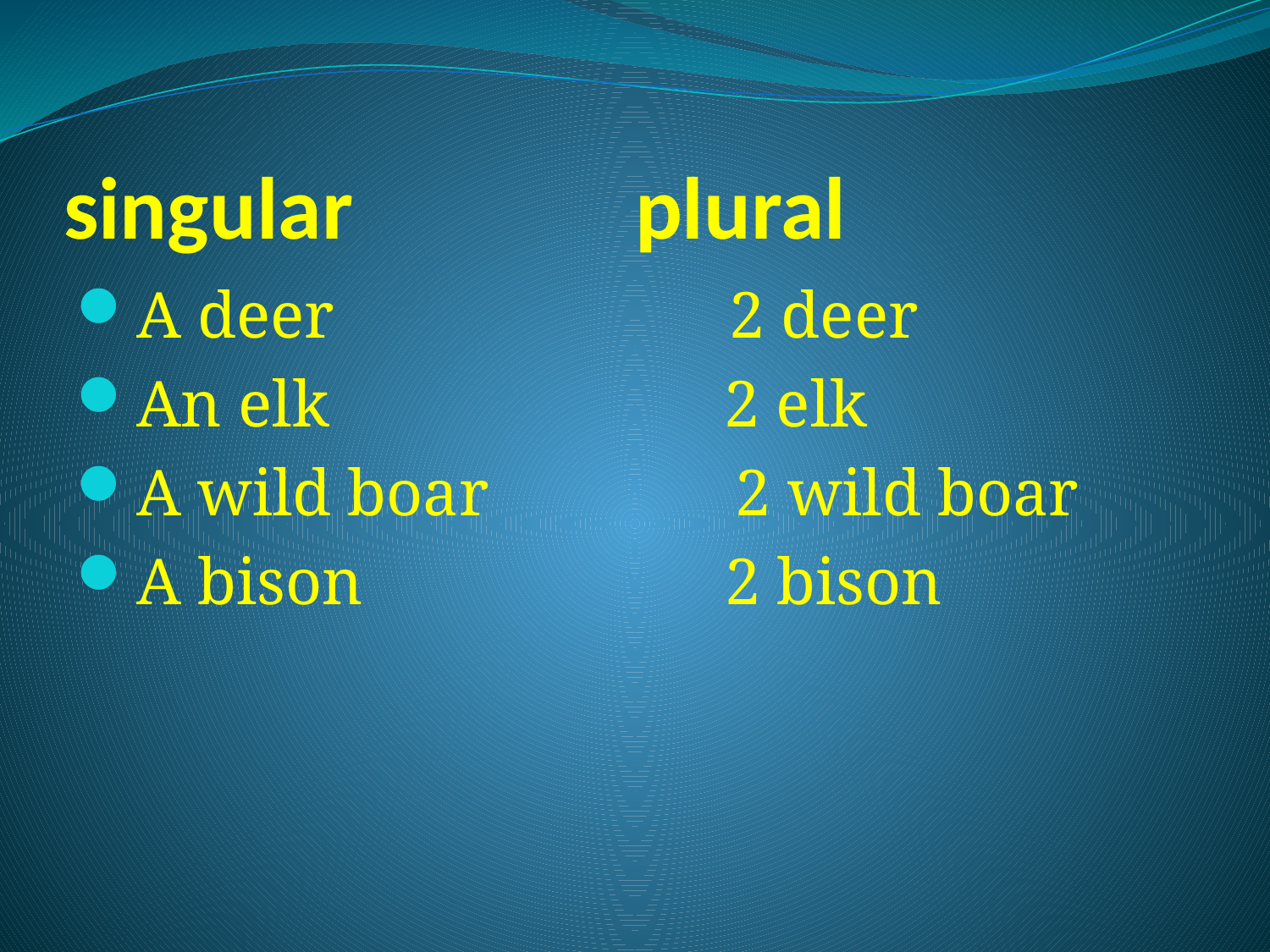

# singular            plural
A deer                        2 deer
An elk                        2 elk
A wild boar               2 wild boar
A bison                      2 bison